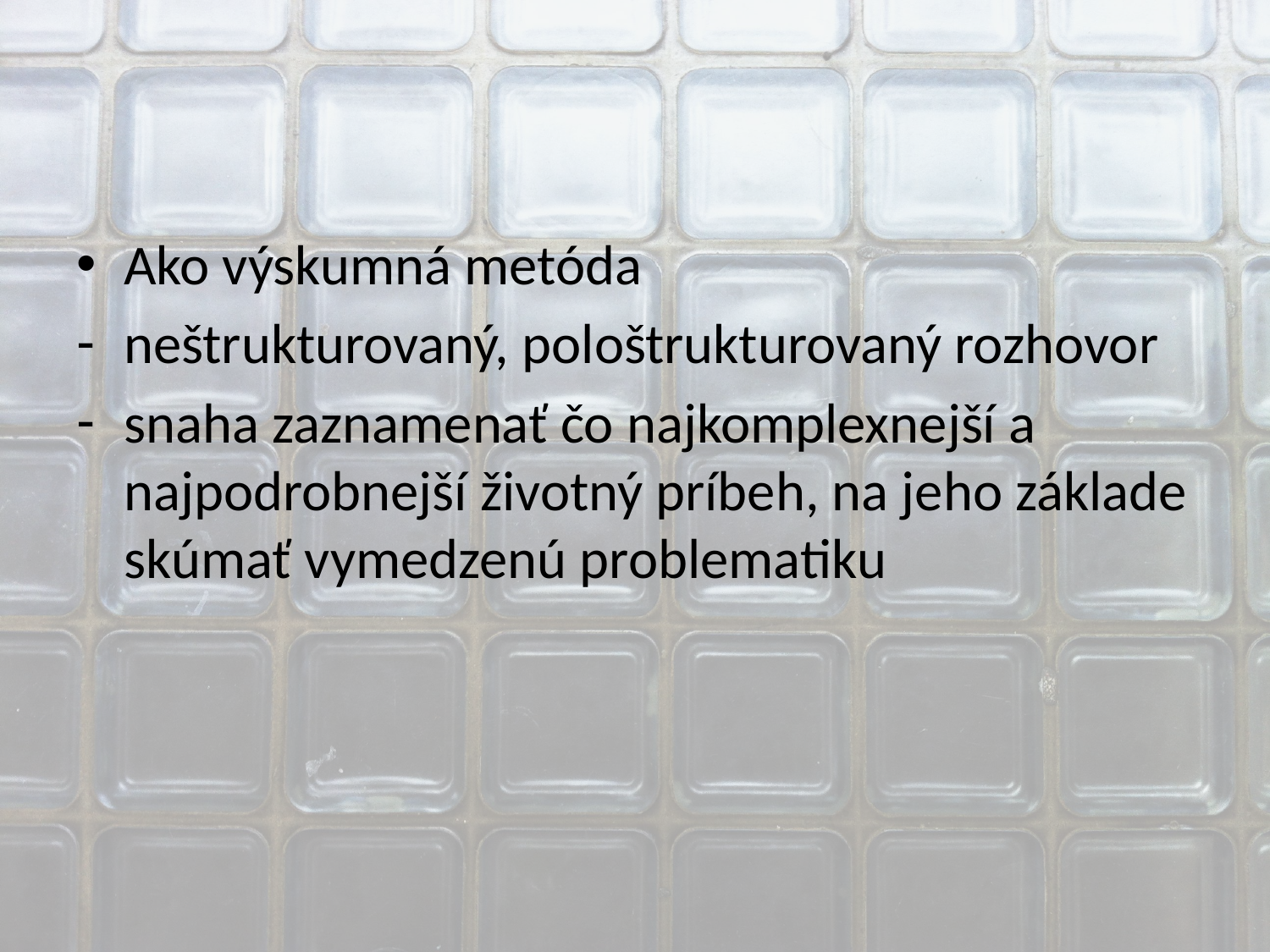

#
Ako výskumná metóda
neštrukturovaný, pološtrukturovaný rozhovor
snaha zaznamenať čo najkomplexnejší a najpodrobnejší životný príbeh, na jeho základe skúmať vymedzenú problematiku